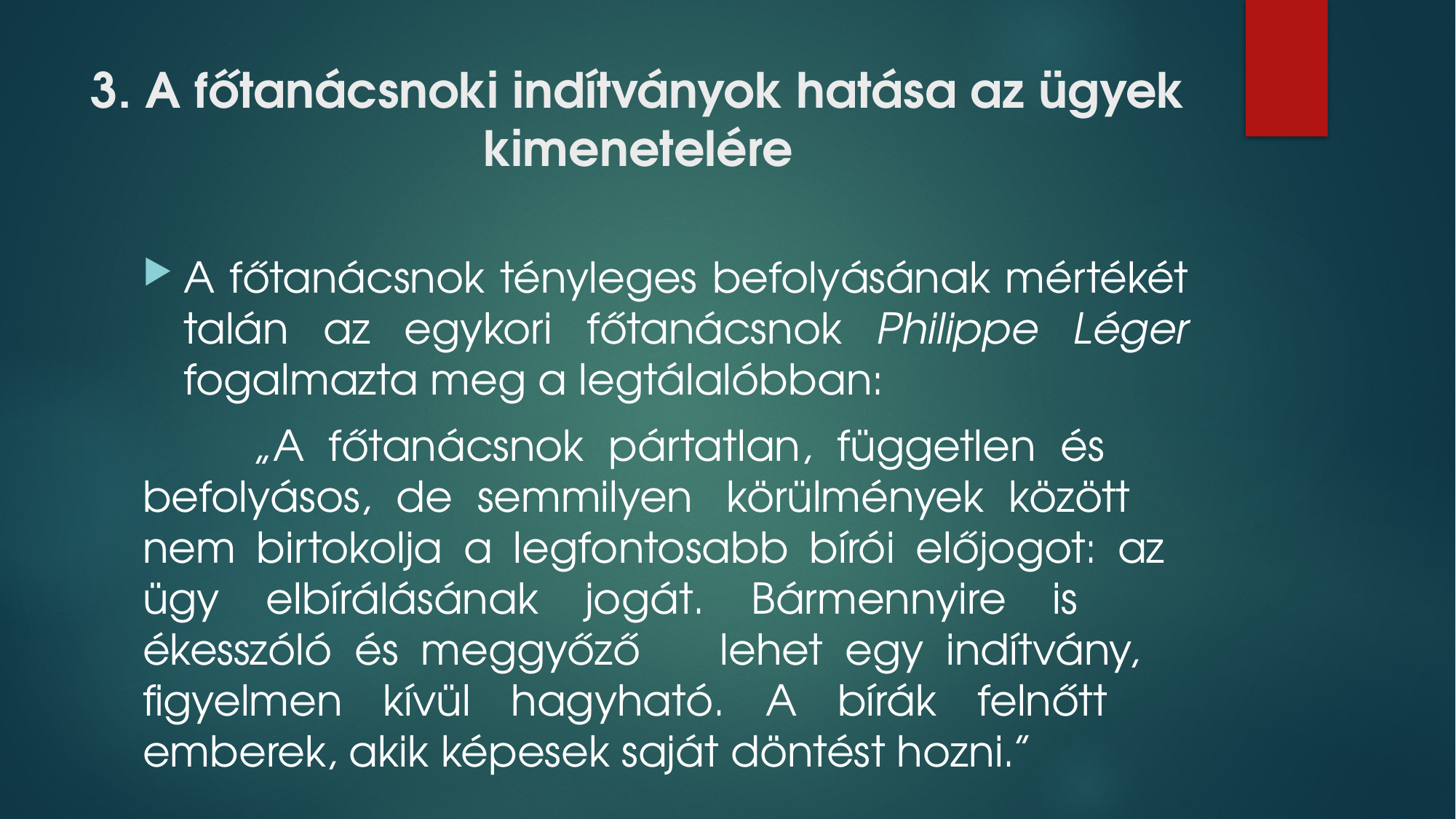

# 3. A főtanácsnoki indítványok hatása az ügyek kimenetelére
A főtanácsnok tényleges befolyásának mértékét talán az egykori főtanácsnok Philippe Léger fogalmazta meg a legtálalóbban:
	„A főtanácsnok pártatlan, független és 	befolyásos, de semmilyen 	körülmények között 	nem birtokolja a legfontosabb bírói előjogot: az 	ügy elbírálásának jogát. Bármennyire is 	ékesszóló és meggyőző 	lehet egy indítvány, 	figyelmen kívül hagyható. A bírák felnőtt 	emberek, akik képesek saját döntést hozni.”